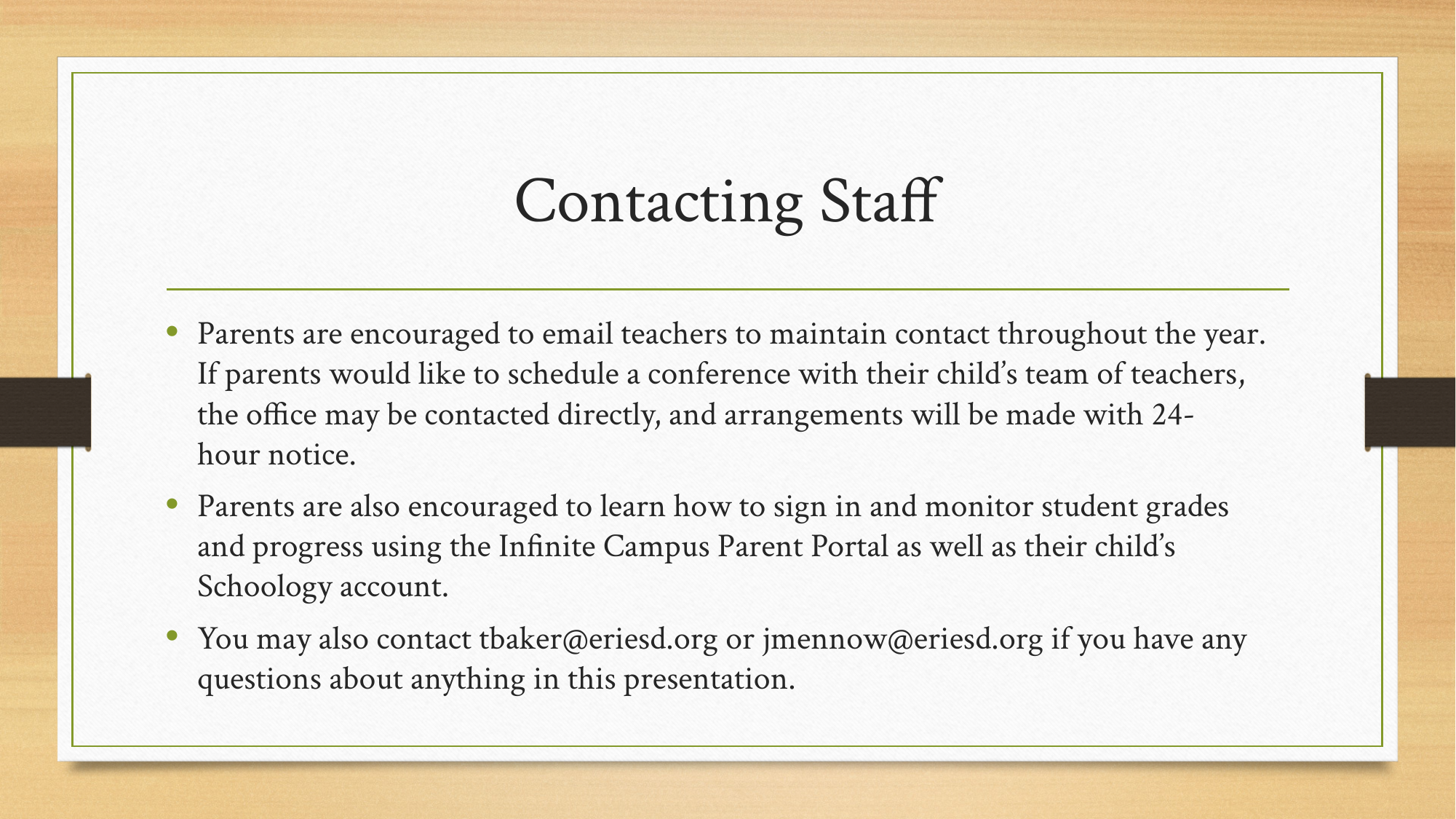

# Contacting Staff
Parents are encouraged to email teachers to maintain contact throughout the year.  If parents would like to schedule a conference with their child’s team of teachers, the office may be contacted directly, and arrangements will be made with 24-hour notice.
Parents are also encouraged to learn how to sign in and monitor student grades and progress using the Infinite Campus Parent Portal as well as their child’s Schoology account.
You may also contact tbaker@eriesd.org or jmennow@eriesd.org if you have any questions about anything in this presentation.